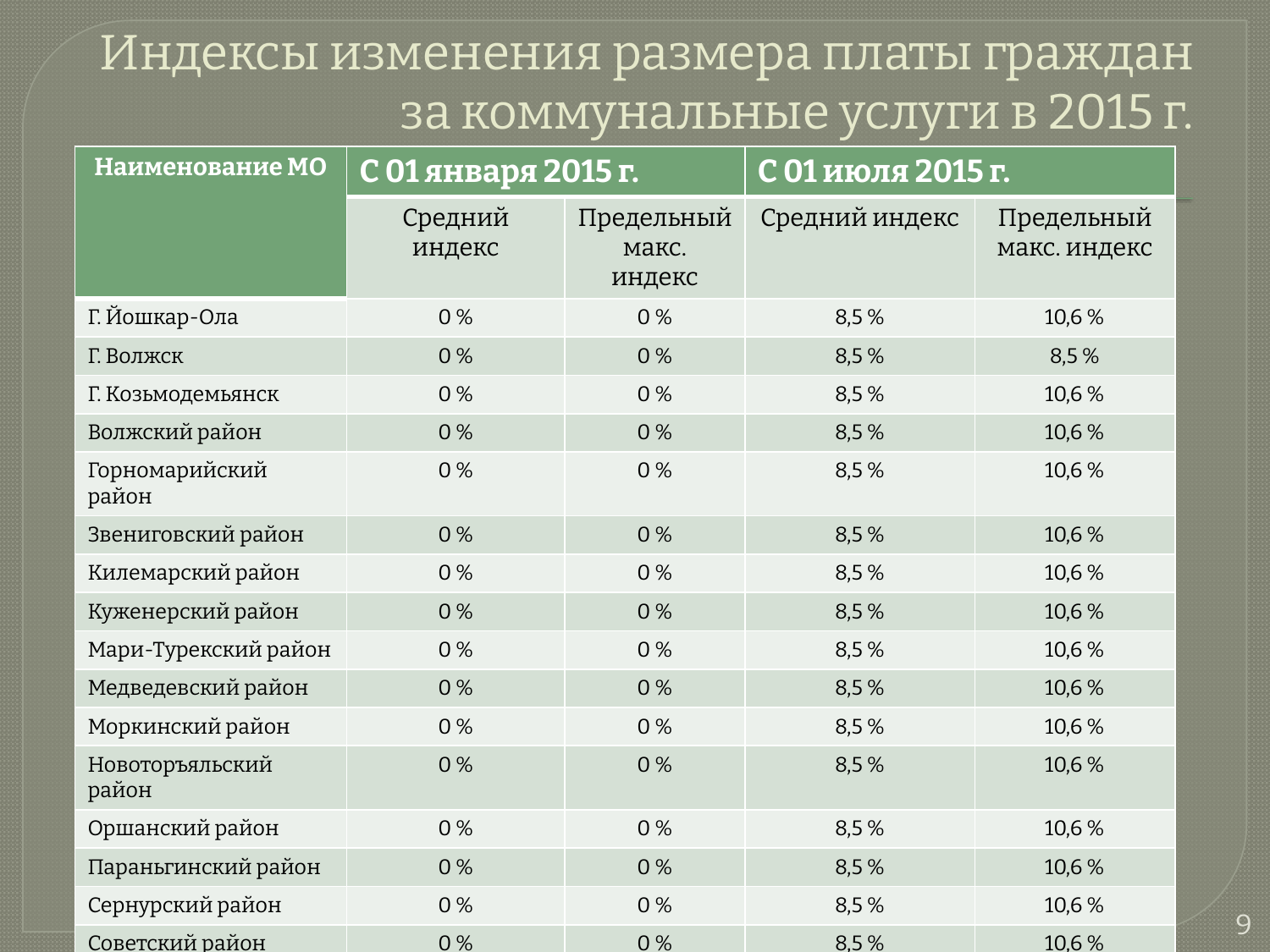

# Индексы изменения размера платы граждан за коммунальные услуги в 2015 г.
| Наименование МО | С 01 января 2015 г. |  | С 01 июля 2015 г. |  |
| --- | --- | --- | --- | --- |
|  | Средний индекс | Предельный макс. индекс | Средний индекс | Предельный макс. индекс |
| Г. Йошкар-Ола | 0 % | 0 % | 8,5 % | 10,6 % |
| Г. Волжск | 0 % | 0 % | 8,5 % | 8,5 % |
| Г. Козьмодемьянск | 0 % | 0 % | 8,5 % | 10,6 % |
| Волжский район | 0 % | 0 % | 8,5 % | 10,6 % |
| Горномарийский район | 0 % | 0 % | 8,5 % | 10,6 % |
| Звениговский район | 0 % | 0 % | 8,5 % | 10,6 % |
| Килемарский район | 0 % | 0 % | 8,5 % | 10,6 % |
| Куженерский район | 0 % | 0 % | 8,5 % | 10,6 % |
| Мари-Турекский район | 0 % | 0 % | 8,5 % | 10,6 % |
| Медведевский район | 0 % | 0 % | 8,5 % | 10,6 % |
| Моркинский район | 0 % | 0 % | 8,5 % | 10,6 % |
| Новоторъяльский район | 0 % | 0 % | 8,5 % | 10,6 % |
| Оршанский район | 0 % | 0 % | 8,5 % | 10,6 % |
| Параньгинский район | 0 % | 0 % | 8,5 % | 10,6 % |
| Сернурский район | 0 % | 0 % | 8,5 % | 10,6 % |
| Советский район | 0 % | 0 % | 8,5 % | 10,6 % |
| Юринский район | 0 % | 0 % | 8,5 % | 10,6 % |
9